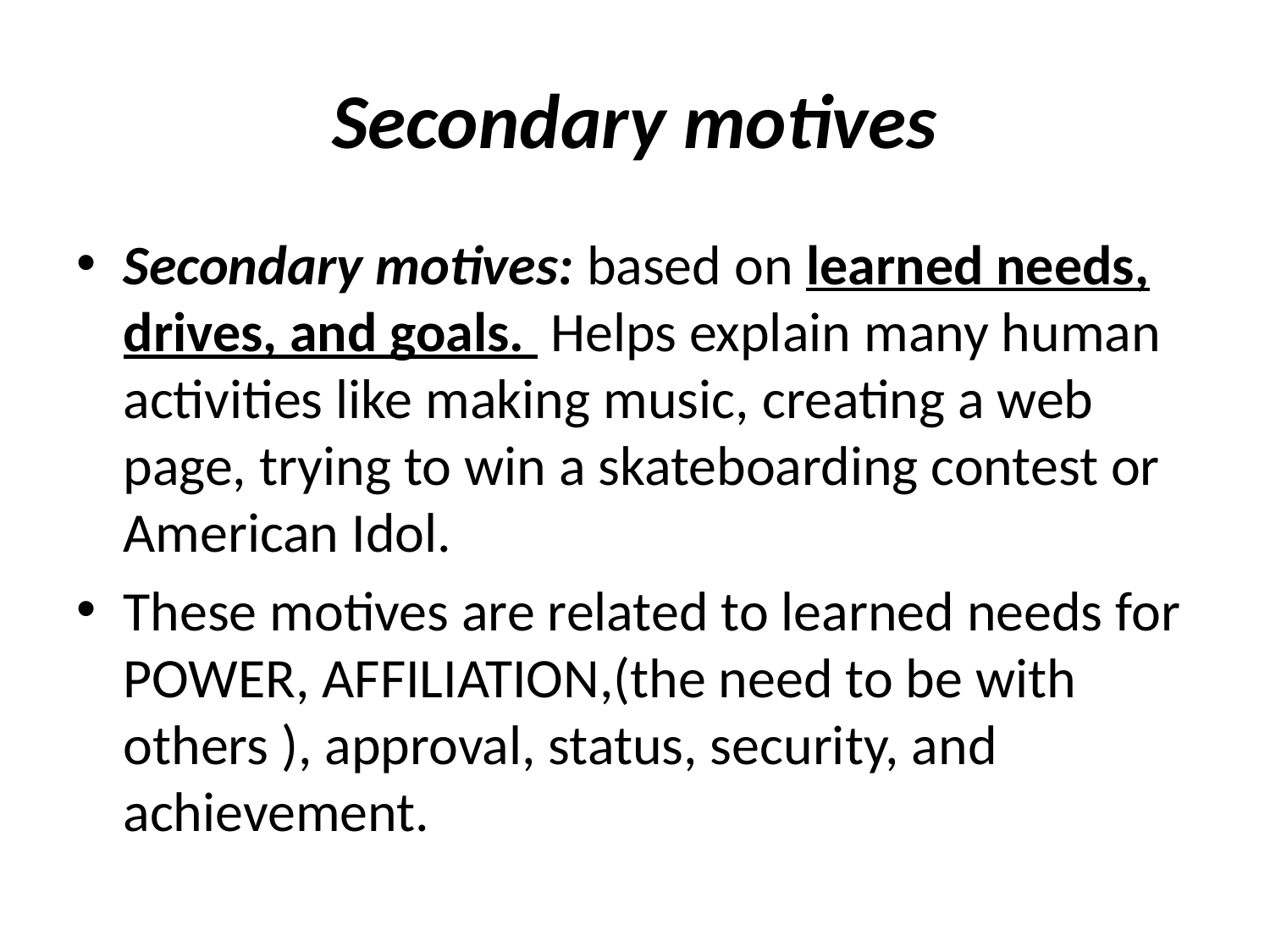

# Secondary motives
Secondary motives: based on learned needs, drives, and goals.  Helps explain many human activities like making music, creating a web page, trying to win a skateboarding contest or American Idol.
These motives are related to learned needs for POWER, AFFILIATION,(the need to be with others ), approval, status, security, and achievement.